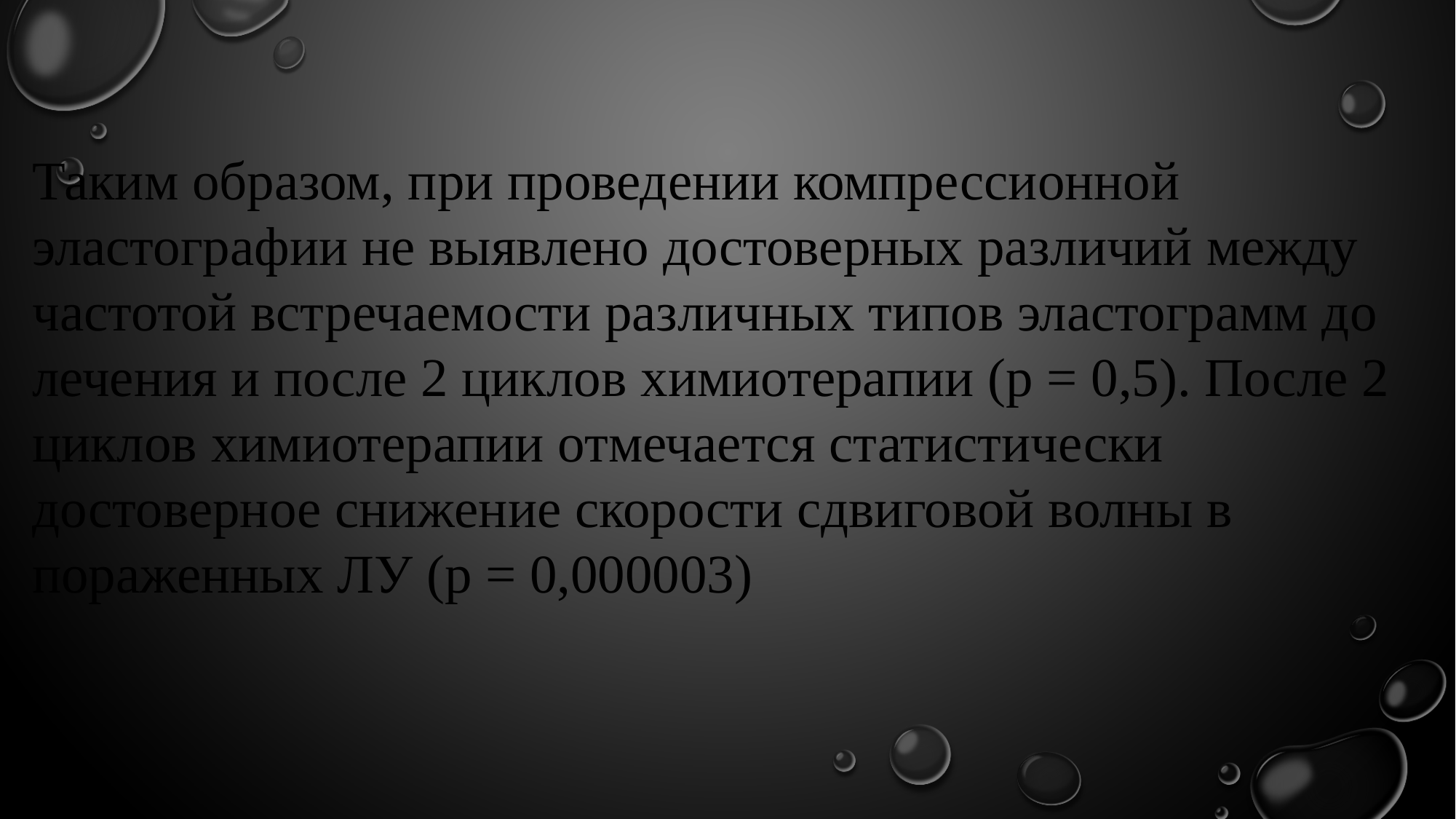

Таким образом, при проведении компрессионной эластографии не выявлено достоверных различий между частотой встречаемости различных типов эластограмм до лечения и после 2 циклов химиотерапии (p = 0,5). После 2 циклов химиотерапии отмечается статистически достоверное снижение скорости сдвиговой волны в пораженных ЛУ (p = 0,000003)